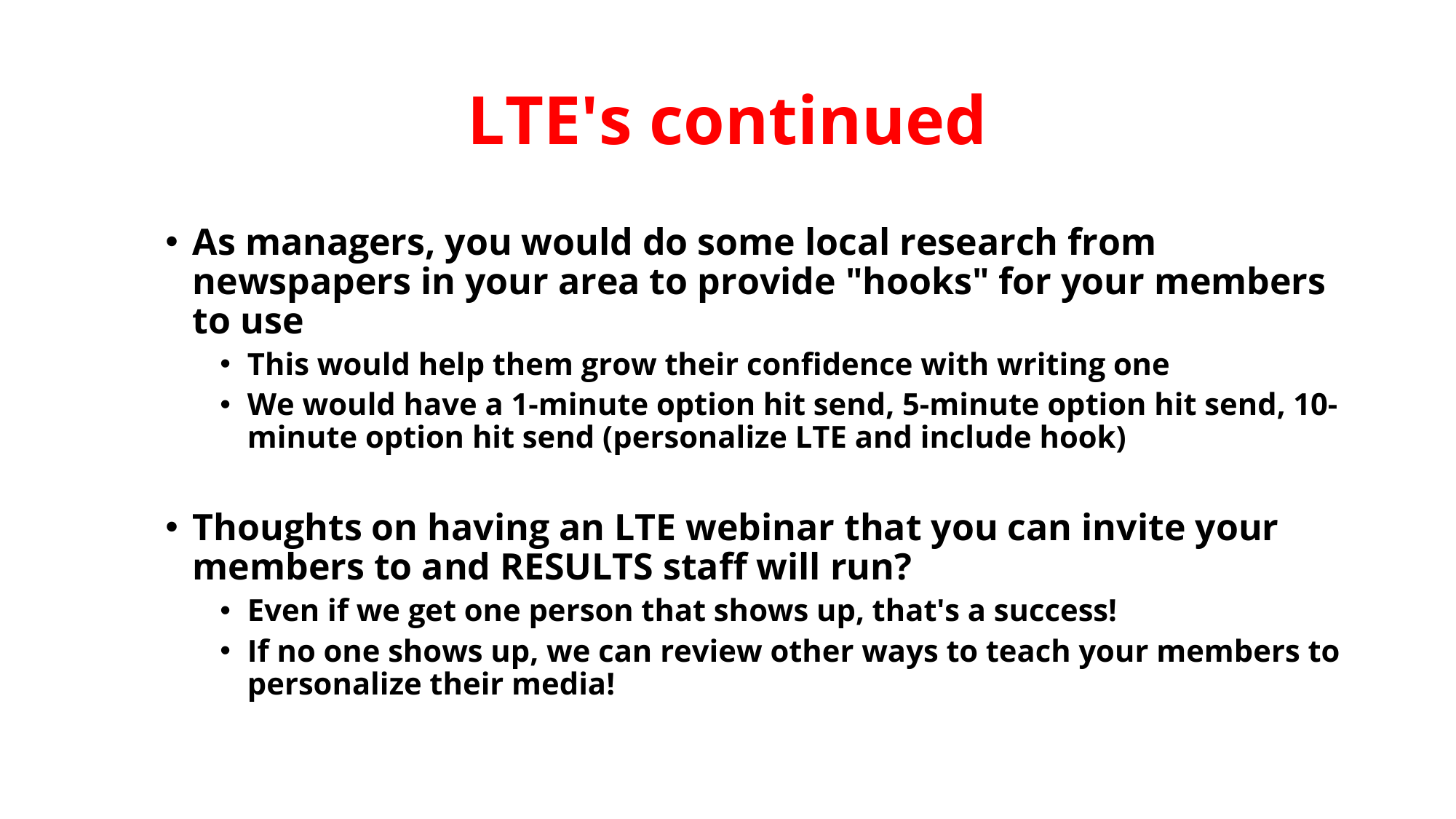

# LTE's continued
As managers, you would do some local research from newspapers in your area to provide "hooks" for your members to use
This would help them grow their confidence with writing one
We would have a 1-minute option hit send, 5-minute option hit send, 10-minute option hit send (personalize LTE and include hook)

Thoughts on having an LTE webinar that you can invite your members to and RESULTS staff will run?
Even if we get one person that shows up, that's a success!
If no one shows up, we can review other ways to teach your members to personalize their media!